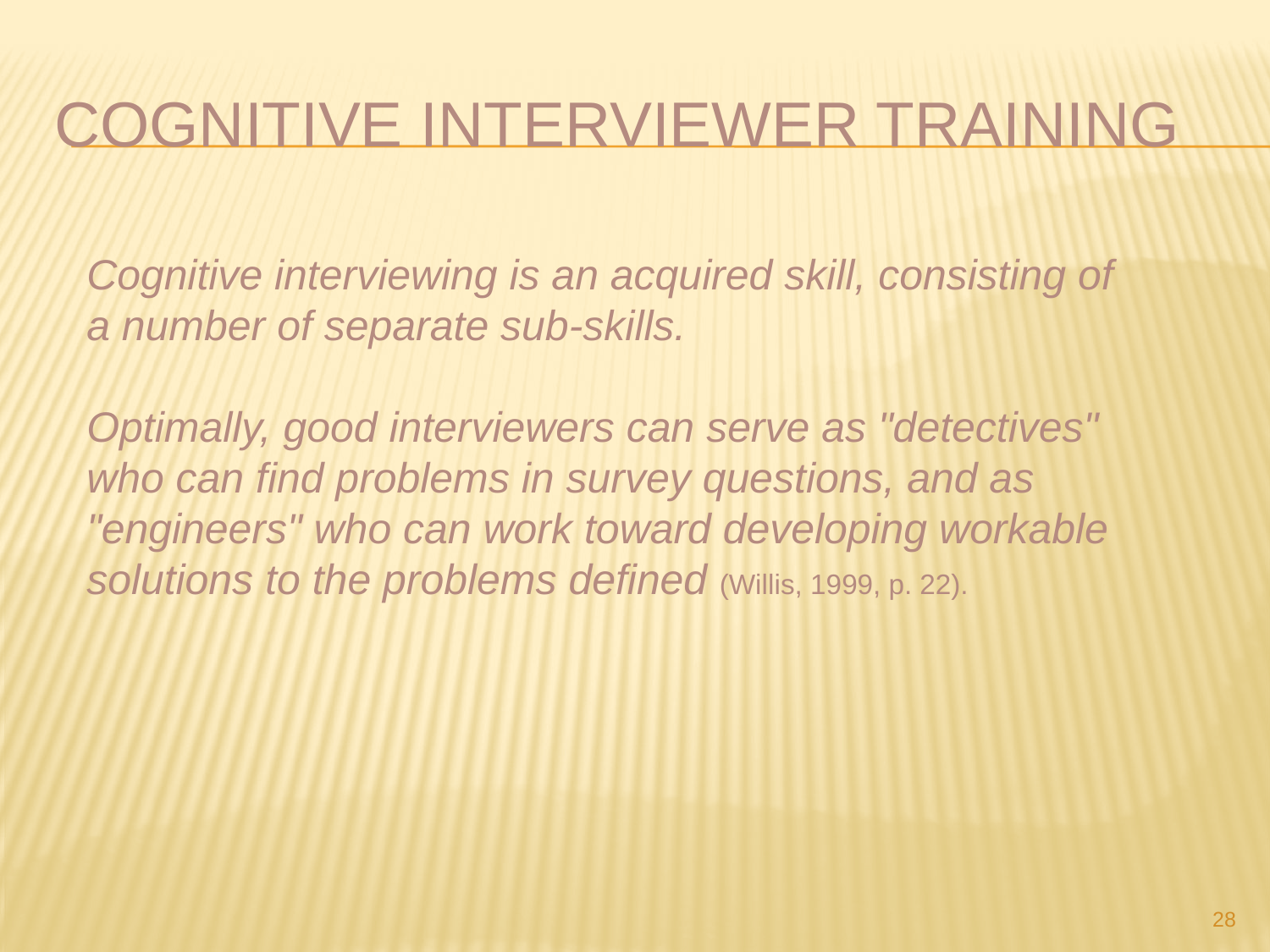

# Cognitive interviewer training
Cognitive interviewing is an acquired skill, consisting of a number of separate sub-skills.

Optimally, good interviewers can serve as "detectives" who can find problems in survey questions, and as "engineers" who can work toward developing workable solutions to the problems defined (Willis, 1999, p. 22).
28